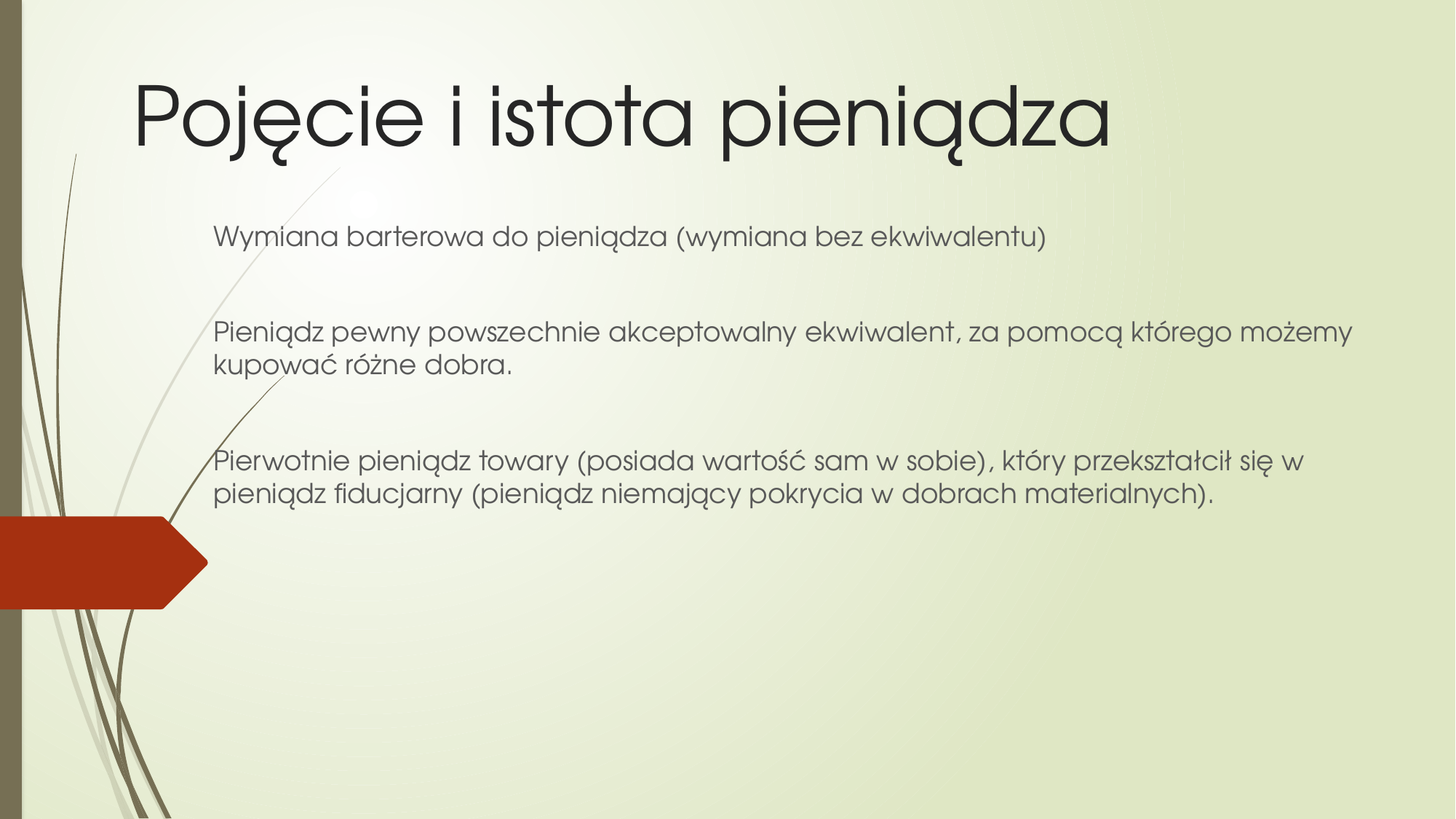

# Pojęcie i istota pieniądza
Wymiana barterowa do pieniądza (wymiana bez ekwiwalentu)

Pieniądz pewny powszechnie akceptowalny ekwiwalent, za pomocą którego możemy kupować różne dobra.

Pierwotnie pieniądz towary (posiada wartość sam w sobie), który przekształcił się w pieniądz fiducjarny (pieniądz niemający pokrycia w dobrach materialnych).